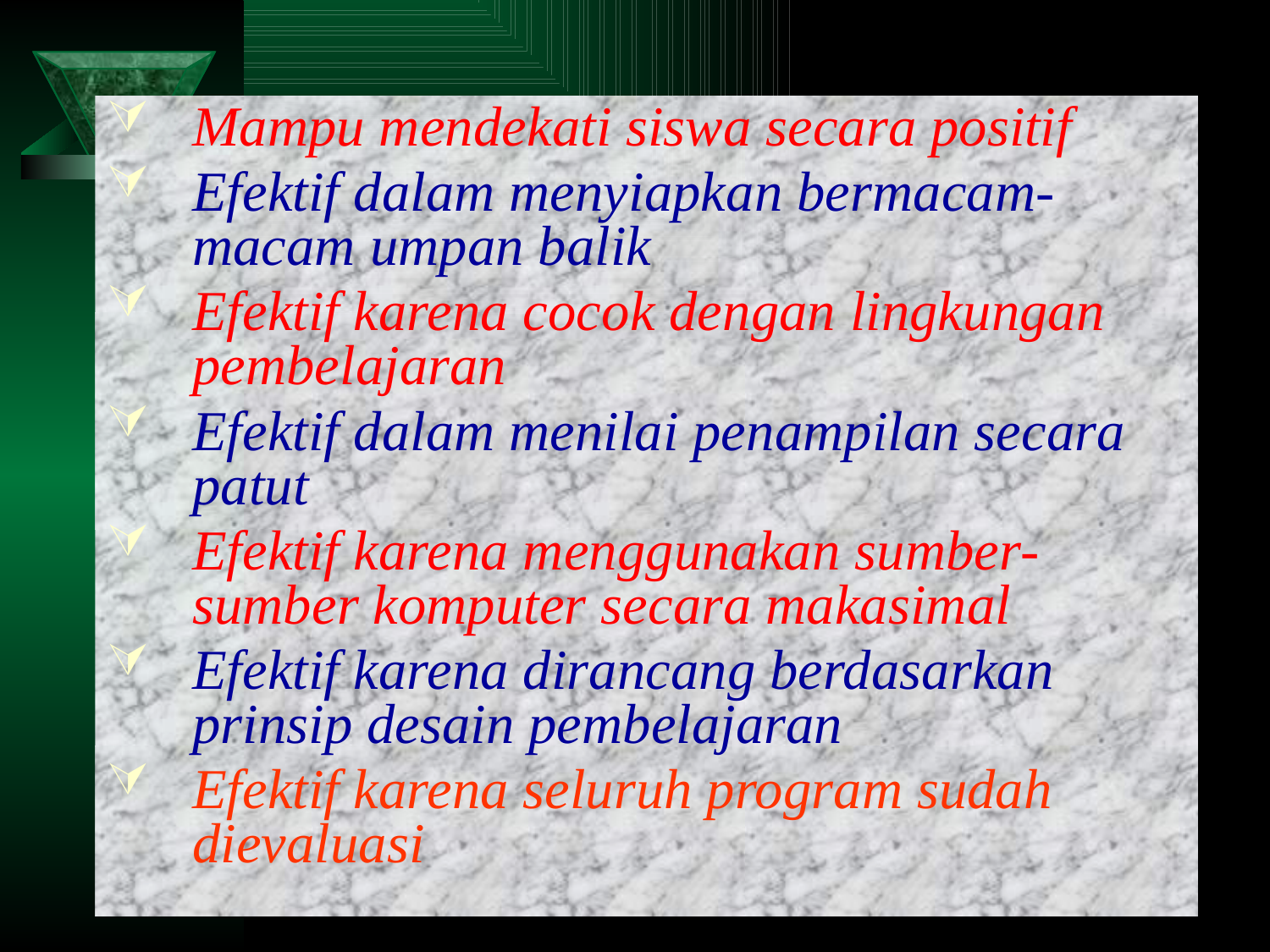

Mampu mendekati siswa secara positif
Efektif dalam menyiapkan bermacam-macam umpan balik
Efektif karena cocok dengan lingkungan pembelajaran
Efektif dalam menilai penampilan secara patut
Efektif karena menggunakan sumber-sumber komputer secara makasimal
Efektif karena dirancang berdasarkan prinsip desain pembelajaran
Efektif karena seluruh program sudah dievaluasi